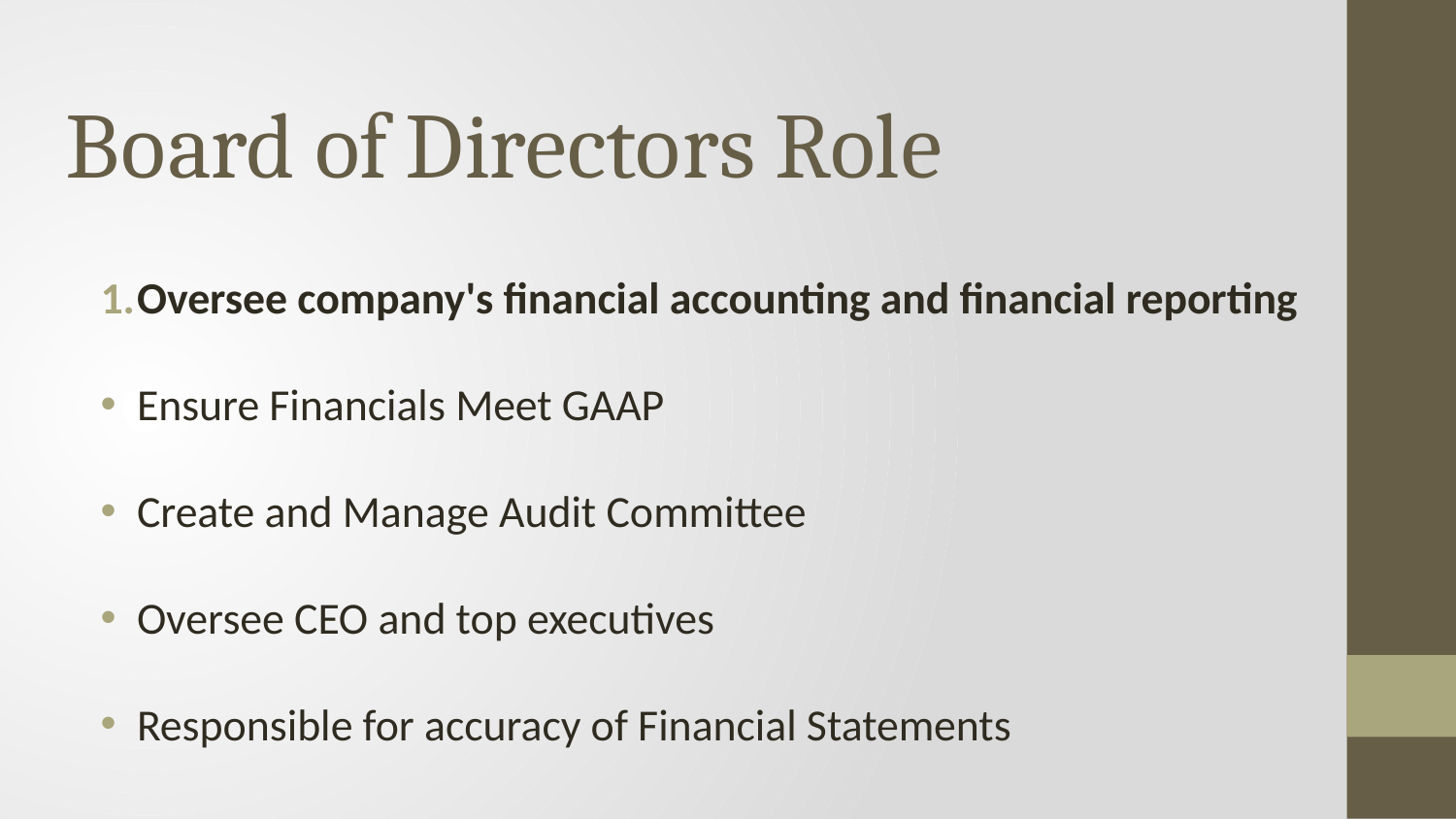

# Board of Directors Role
Oversee company's financial accounting and financial reporting
Ensure Financials Meet GAAP
Create and Manage Audit Committee
Oversee CEO and top executives
Responsible for accuracy of Financial Statements